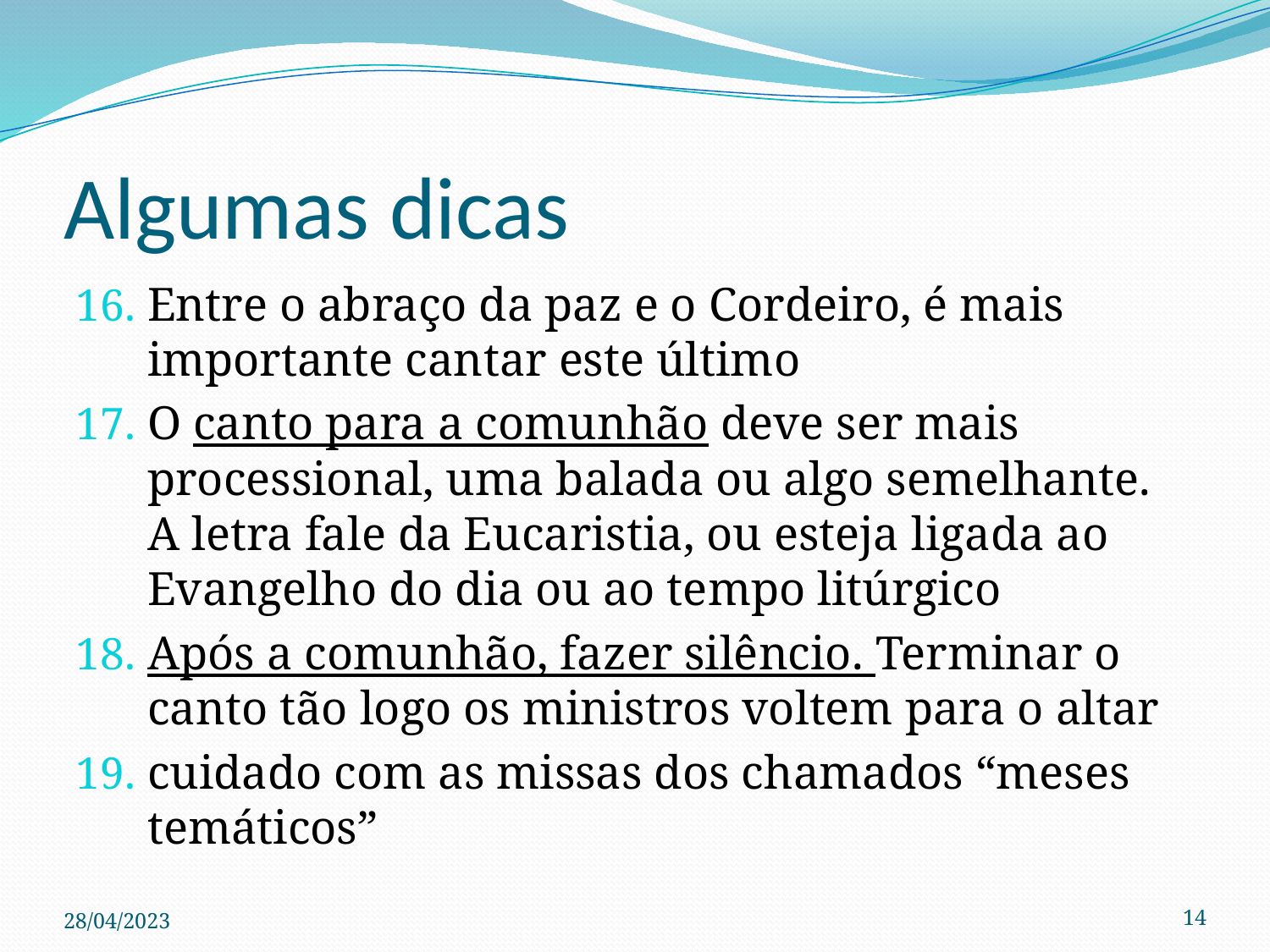

# Algumas dicas
Entre o abraço da paz e o Cordeiro, é mais importante cantar este último
O canto para a comunhão deve ser mais processional, uma balada ou algo semelhante. A letra fale da Eucaristia, ou esteja ligada ao Evangelho do dia ou ao tempo litúrgico
Após a comunhão, fazer silêncio. Terminar o canto tão logo os ministros voltem para o altar
cuidado com as missas dos chamados “meses temáticos”

28/04/2023
14